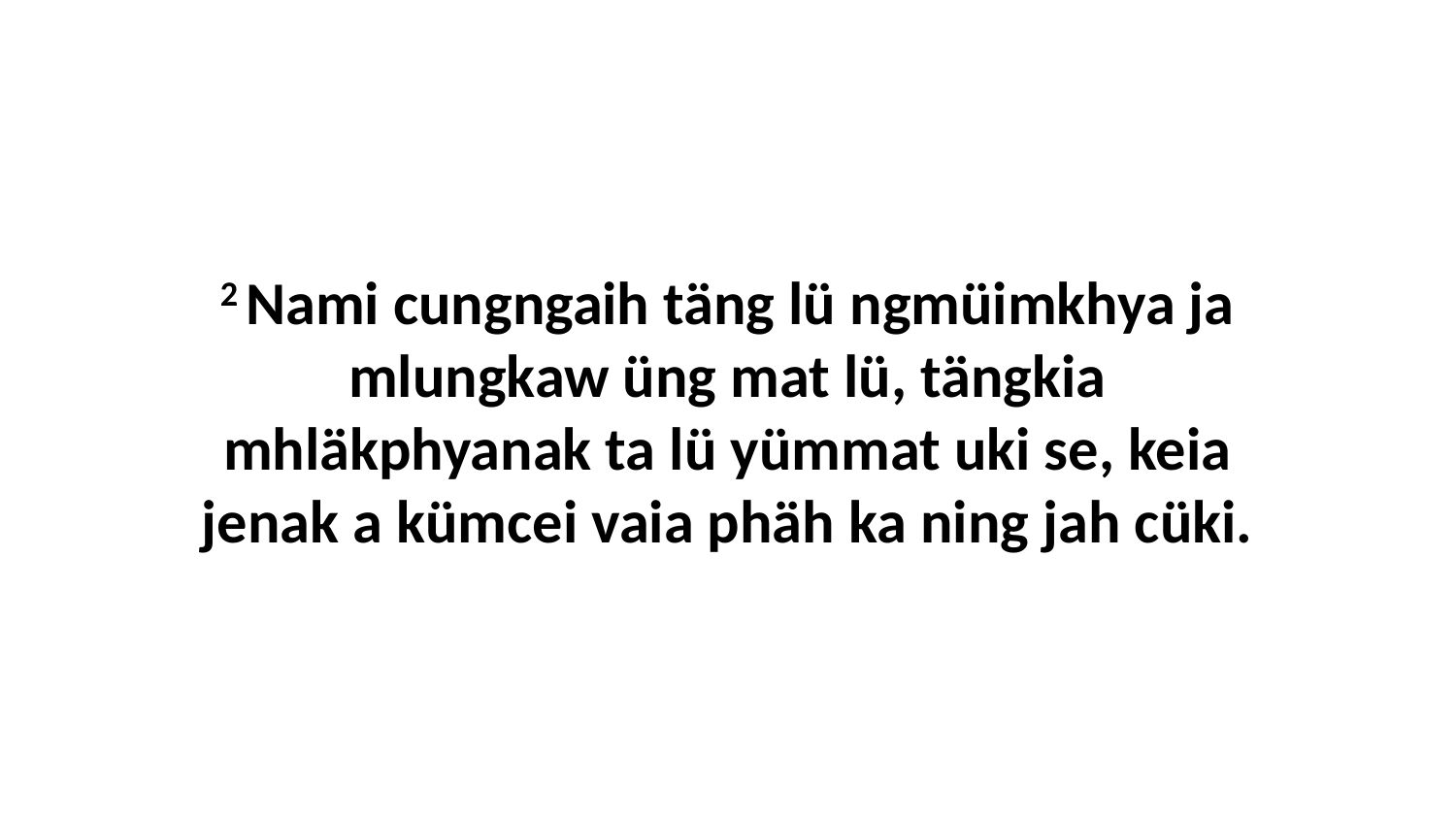

2 Nami cungngaih täng lü ngmüimkhya ja mlungkaw üng mat lü, tängkia mhläkphyanak ta lü yümmat uki se, keia jenak a kümcei vaia phäh ka ning jah cüki.